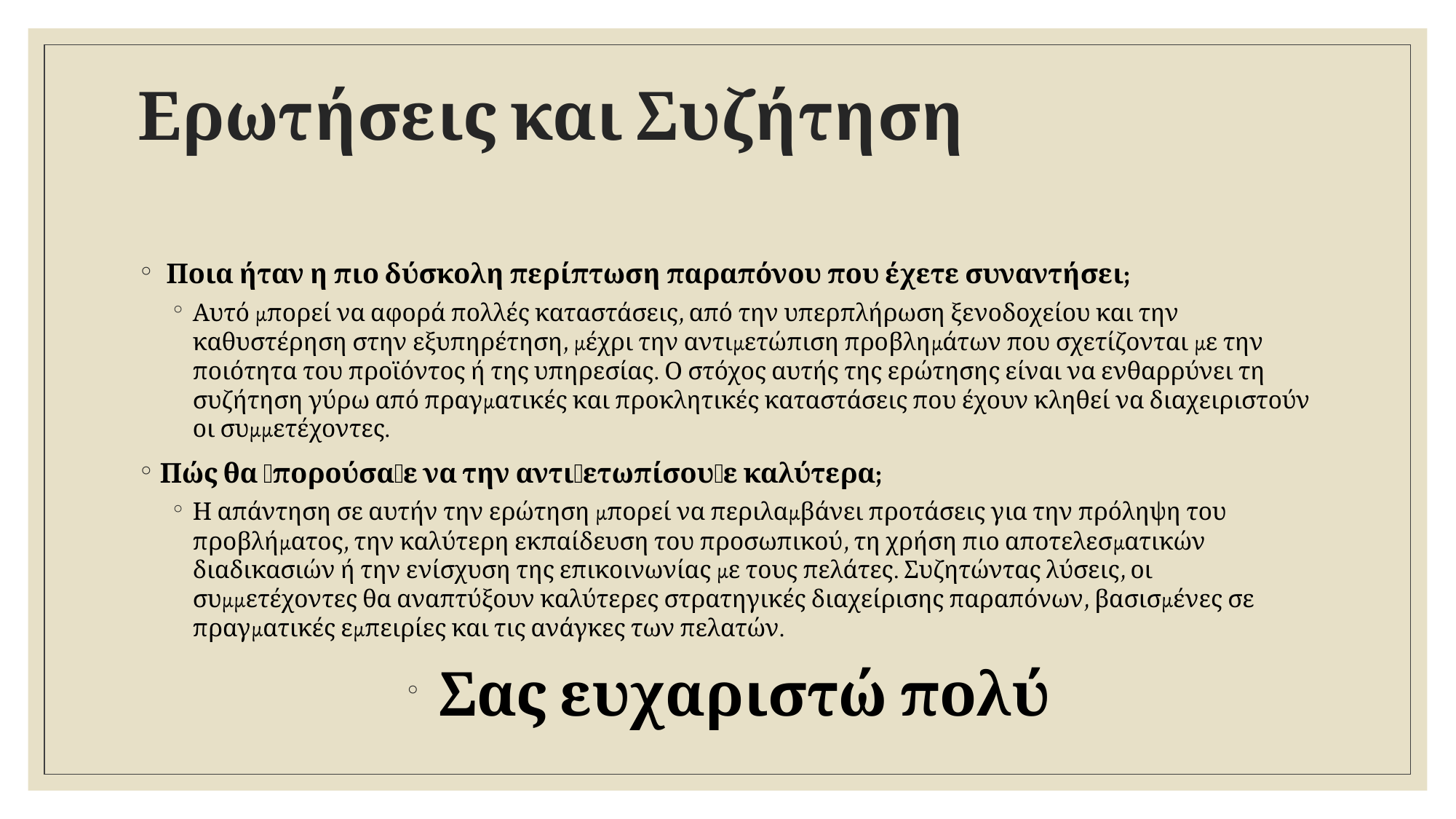

# Ερωτήσεις και Συζήτηση
 Ποια ήταν η πιο δύσκολη περίπτωση παραπόνου που έχετε συναντήσει;
Αυτό μπορεί να αφορά πολλές καταστάσεις, από την υπερπλήρωση ξενοδοχείου και την καθυστέρηση στην εξυπηρέτηση, μέχρι την αντιμετώπιση προβλημάτων που σχετίζονται με την ποιότητα του προϊόντος ή της υπηρεσίας. Ο στόχος αυτής της ερώτησης είναι να ενθαρρύνει τη συζήτηση γύρω από πραγματικές και προκλητικές καταστάσεις που έχουν κληθεί να διαχειριστούν οι συμμετέχοντες.
Πώς θα μπορούσαμε να την αντιμετωπίσουμε καλύτερα;
Η απάντηση σε αυτήν την ερώτηση μπορεί να περιλαμβάνει προτάσεις για την πρόληψη του προβλήματος, την καλύτερη εκπαίδευση του προσωπικού, τη χρήση πιο αποτελεσματικών διαδικασιών ή την ενίσχυση της επικοινωνίας με τους πελάτες. Συζητώντας λύσεις, οι συμμετέχοντες θα αναπτύξουν καλύτερες στρατηγικές διαχείρισης παραπόνων, βασισμένες σε πραγματικές εμπειρίες και τις ανάγκες των πελατών.
  Σας ευχαριστώ πολύ